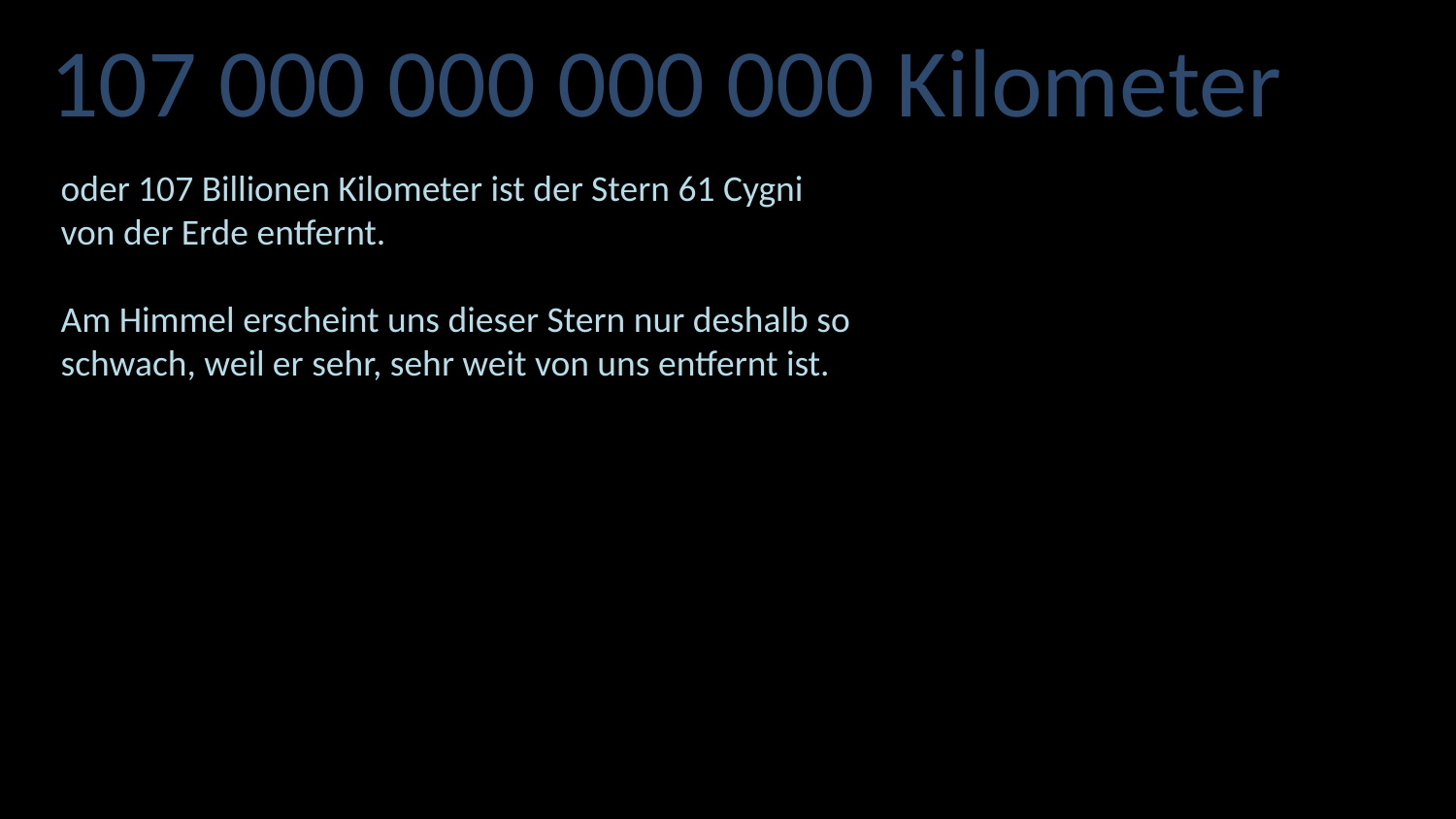

# 107 000 000 000 000 Kilometer
oder 107 Billionen Kilometer ist der Stern 61 Cygni von der Erde entfernt.

Am Himmel erscheint uns dieser Stern nur deshalb so schwach, weil er sehr, sehr weit von uns entfernt ist.